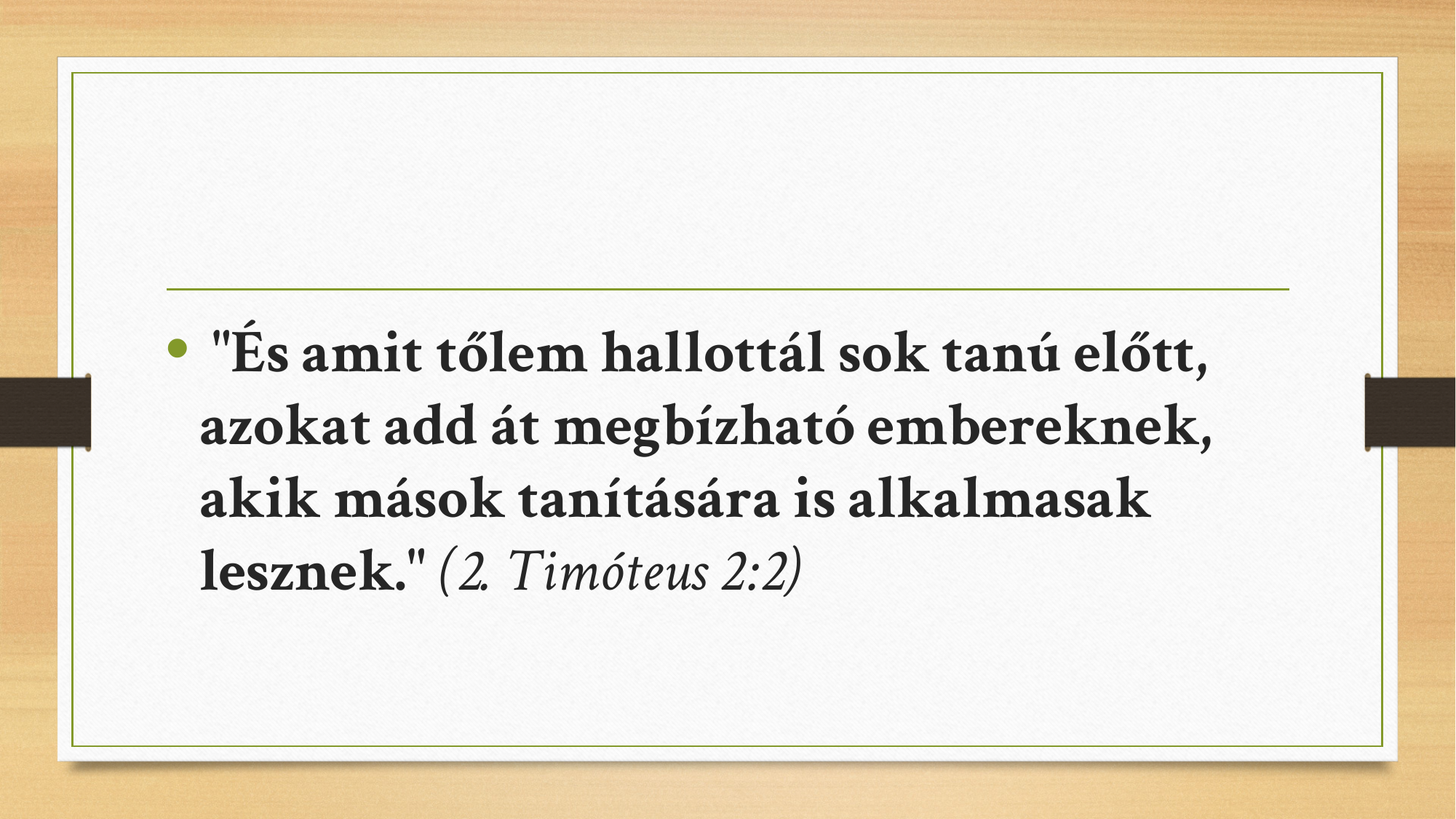

"És amit tőlem hallottál sok tanú előtt, azokat add át megbízható embereknek, akik mások tanítására is alkalmasak lesznek." (2. Timóteus 2:2)